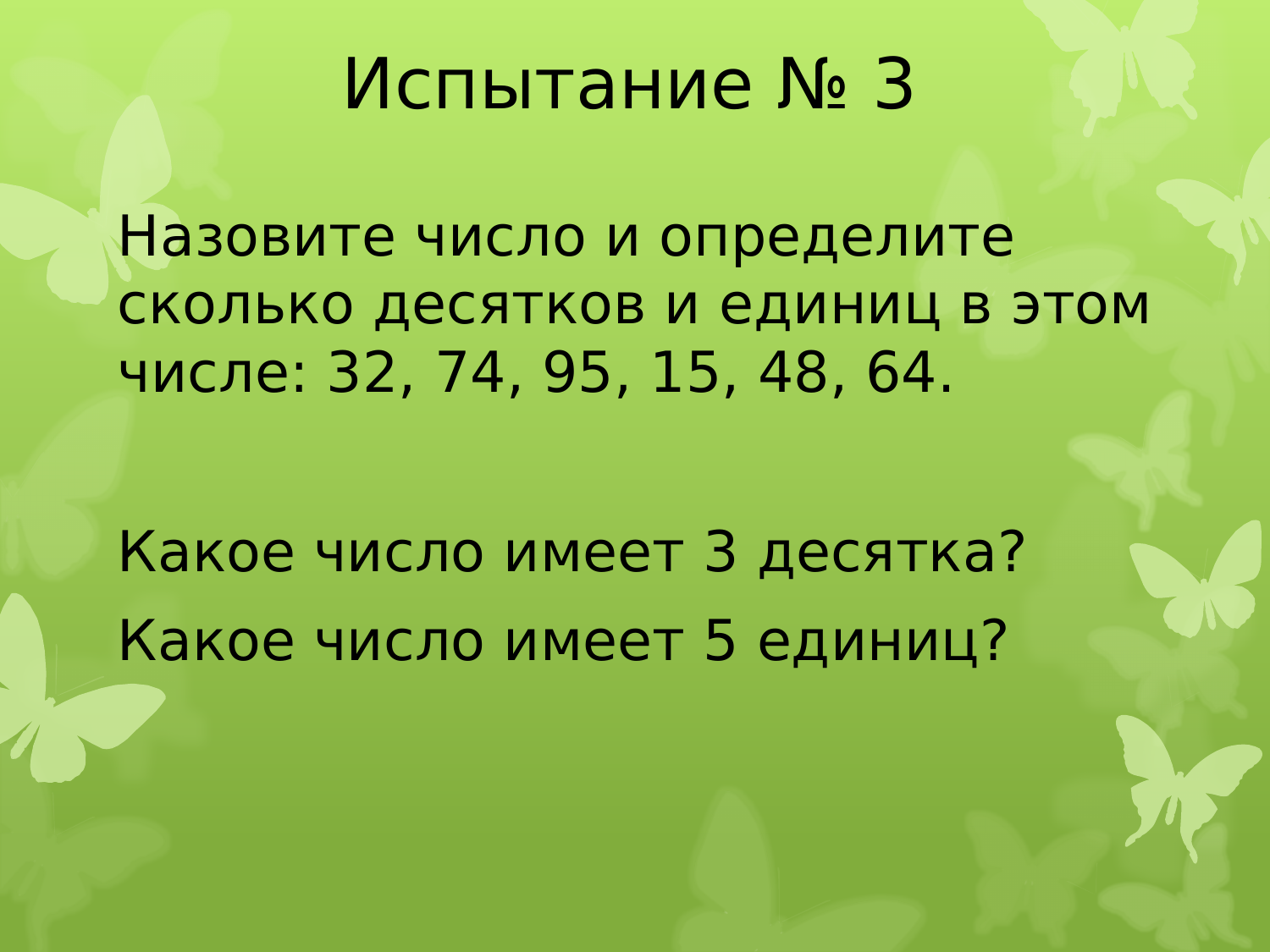

# Испытание № 3
Назовите число и определите сколько десятков и единиц в этом числе: 32, 74, 95, 15, 48, 64.

Какое число имеет 3 десятка?
Какое число имеет 5 единиц?